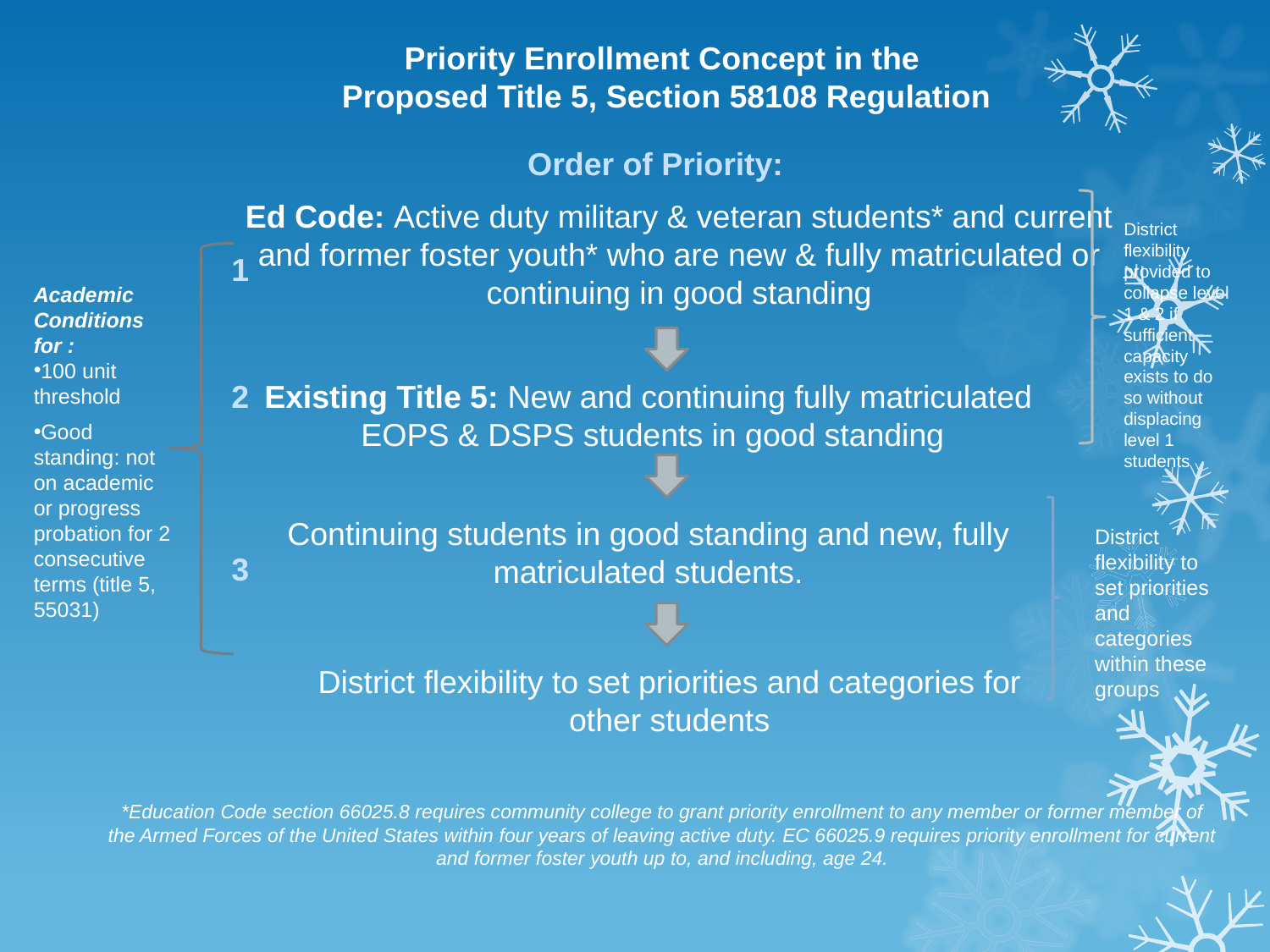

Priority Enrollment Concept in the
Proposed Title 5, Section 58108 Regulation
Order of Priority:
Ed Code: Active duty military & veteran students* and current and former foster youth* who are new & fully matriculated or continuing in good standing

District flexibility provided to collapse level 1 & 2 if sufficient capacity exists to do so without displacing level 1 students

1
Academic Conditions for :
100 unit threshold
Good standing: not on academic or progress probation for 2 consecutive terms (title 5, 55031)

2
Existing Title 5: New and continuing fully matriculated
EOPS & DSPS students in good standing

Continuing students in good standing and new, fully matriculated students.

District flexibility to set priorities and categories within these groups
3

District flexibility to set priorities and categories for other students
*Education Code section 66025.8 requires community college to grant priority enrollment to any member or former member of the Armed Forces of the United States within four years of leaving active duty. EC 66025.9 requires priority enrollment for current and former foster youth up to, and including, age 24.